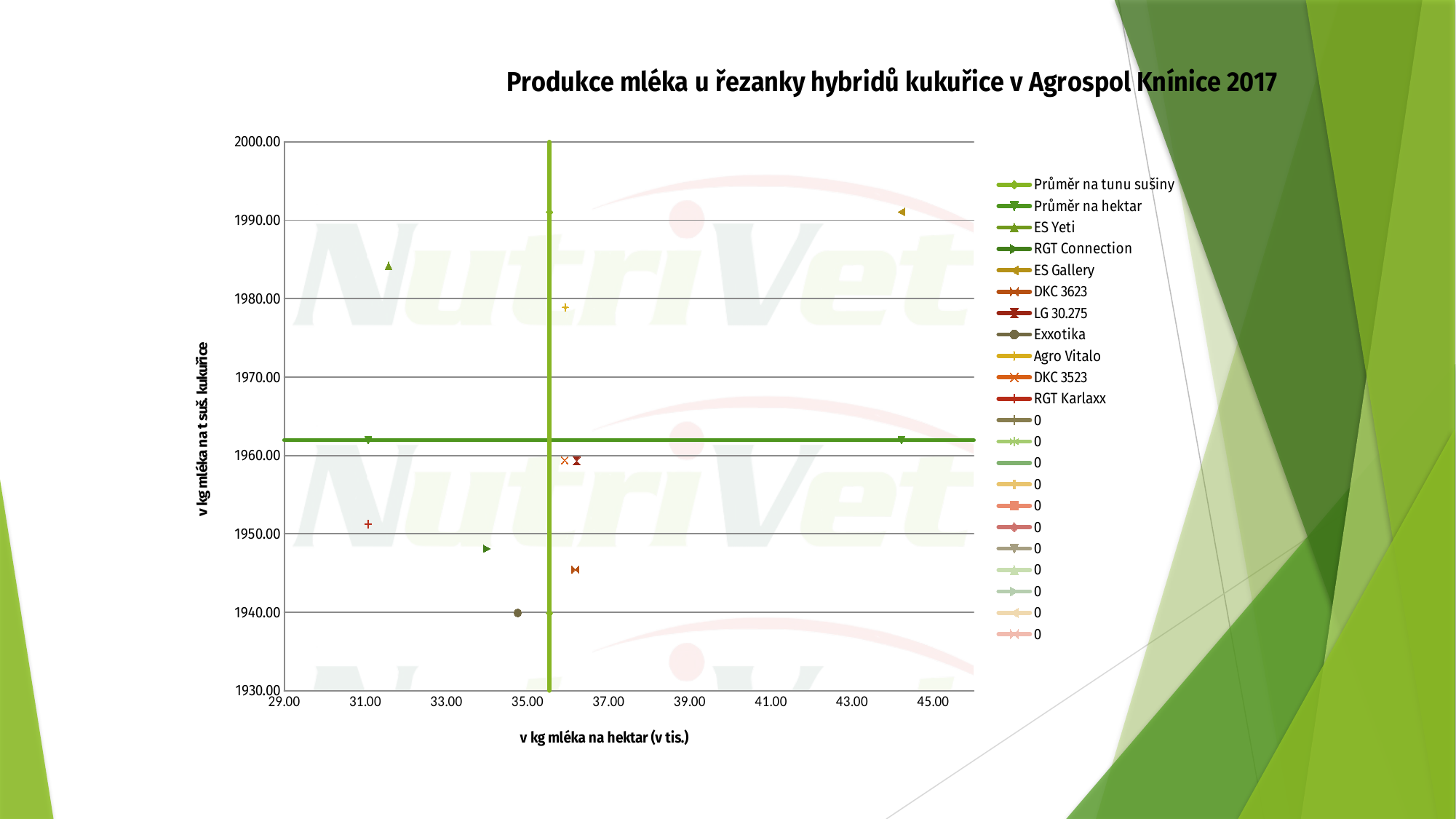

### Chart: Produkce mléka u řezanky hybridů kukuřice v Agrospol Knínice 2017

| Category |  |  | ES Yeti | RGT Connection | ES Gallery | DKC 3623 | LG 30.275 | Exxotika | Agro Vitalo | DKC 3523 | RGT Karlaxx | 0 | 0 | 0 | 0 | 0 | 0 | 0 | 0 | 0 | 0 | 0 |
|---|---|---|---|---|---|---|---|---|---|---|---|---|---|---|---|---|---|---|---|---|---|---|